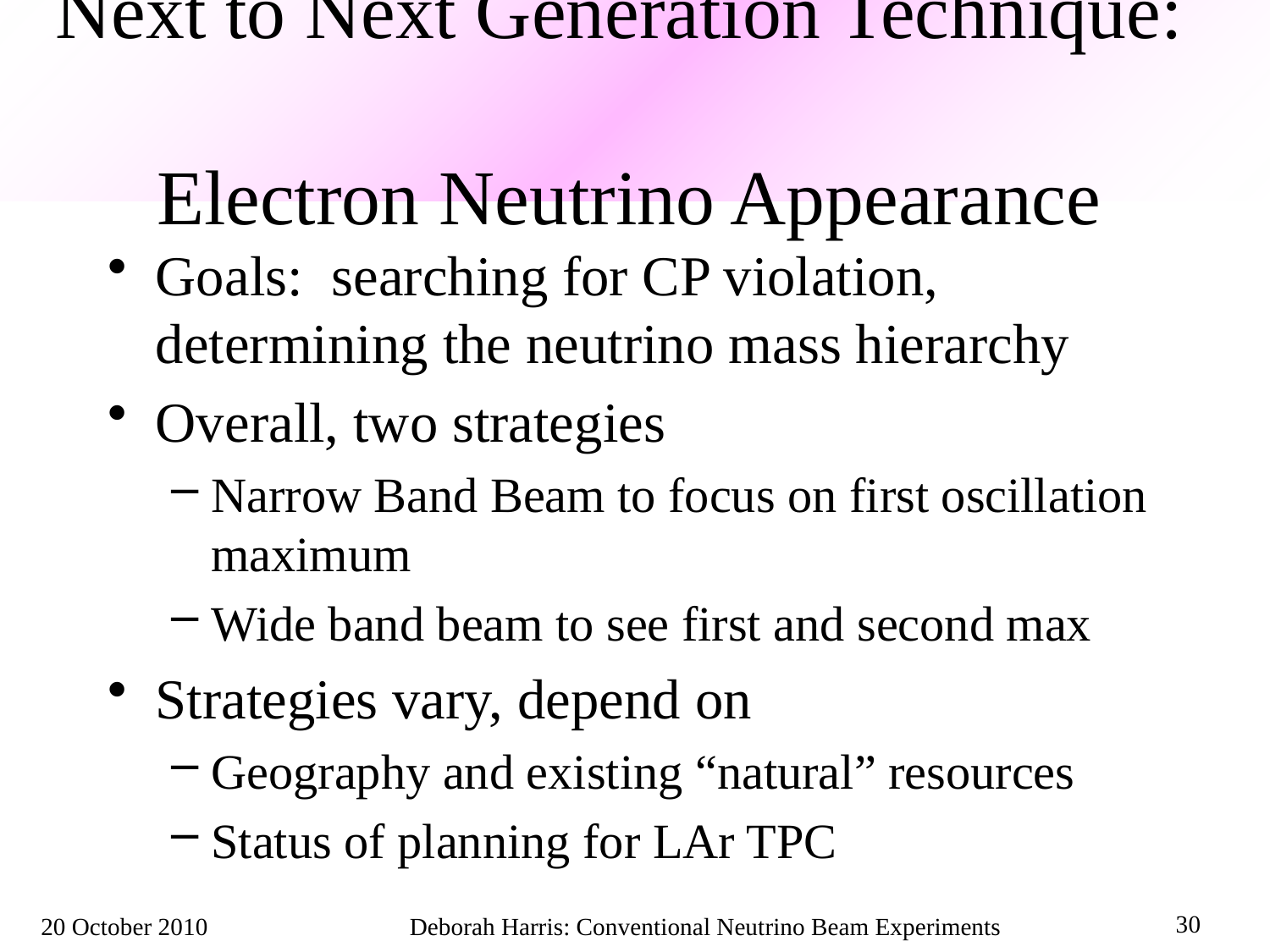

# Next to Next Generation Technique: Electron Neutrino Appearance
Goals:  searching for CP violation, determining the neutrino mass hierarchy
Overall, two strategies
Narrow Band Beam to focus on first oscillation maximum
Wide band beam to see first and second max
Strategies vary, depend on
Geography and existing “natural” resources
Status of planning for LAr TPC
30
20 October 2010
Deborah Harris: Conventional Neutrino Beam Experiments